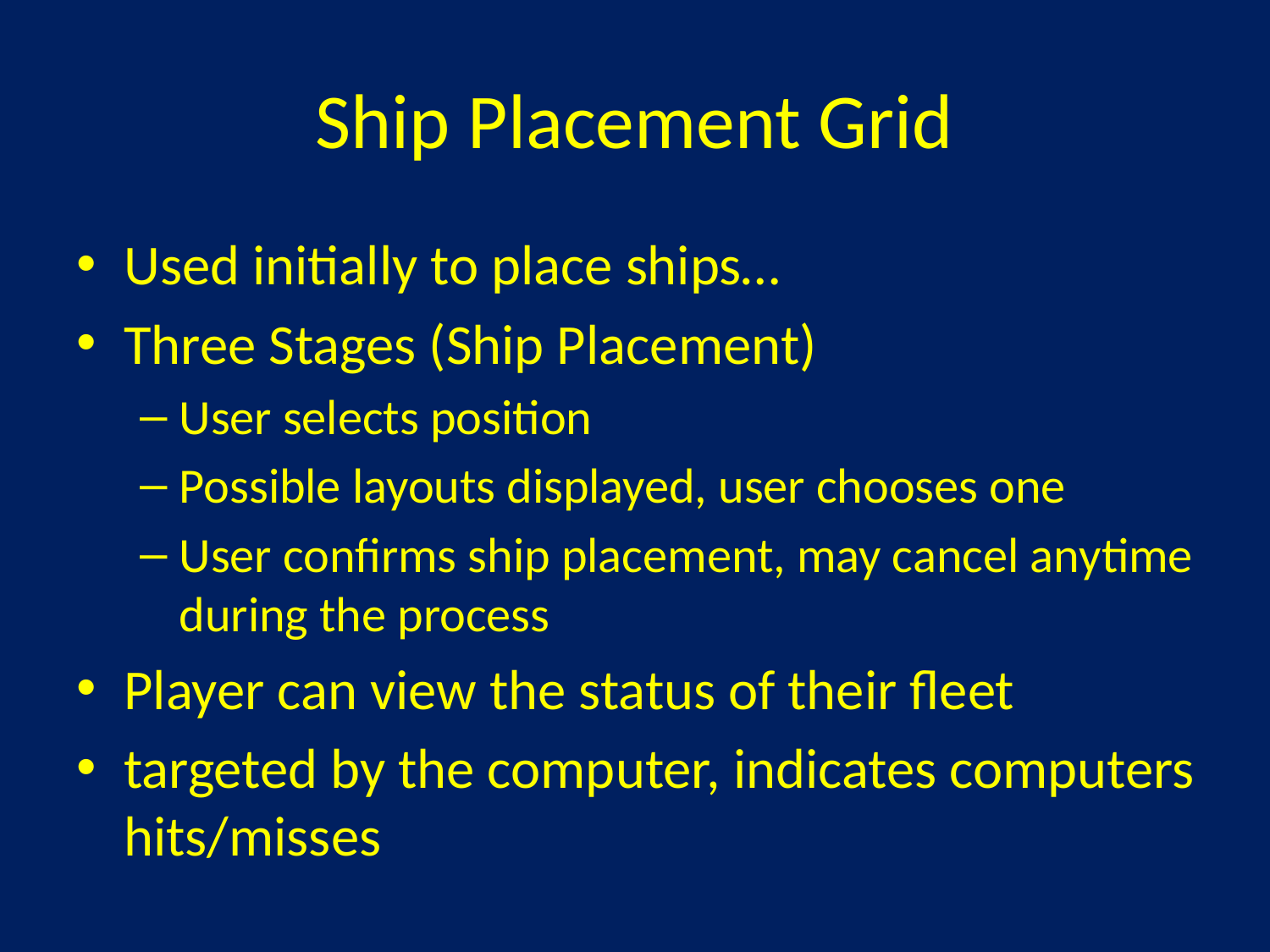

# Ship Placement Grid
Used initially to place ships…
Three Stages (Ship Placement)
User selects position
Possible layouts displayed, user chooses one
User confirms ship placement, may cancel anytime during the process
Player can view the status of their fleet
targeted by the computer, indicates computers hits/misses